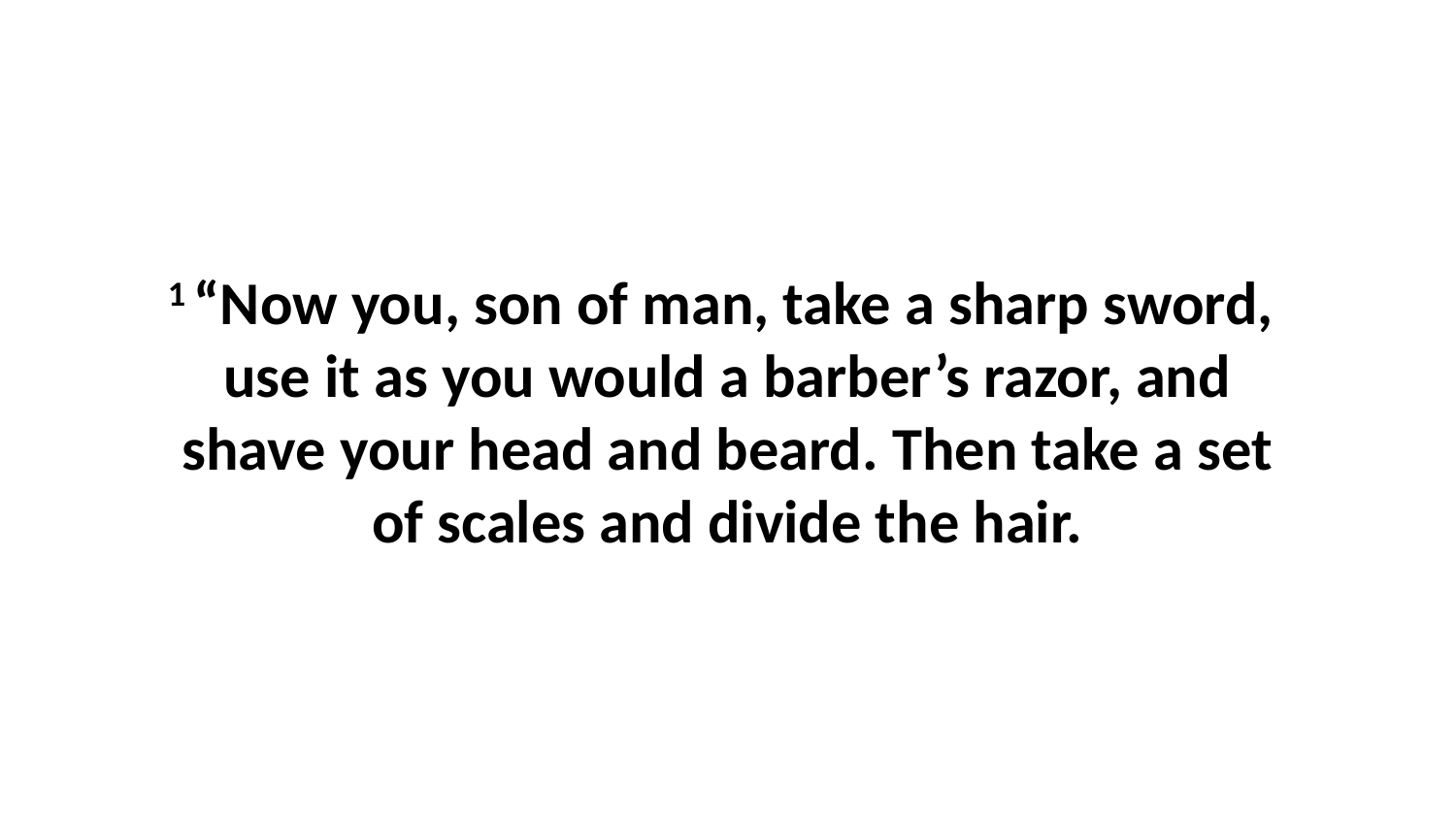

1 “Now you, son of man, take a sharp sword,  use it as you would a barber’s razor, and shave your head and beard. Then take a set of scales and divide the hair.